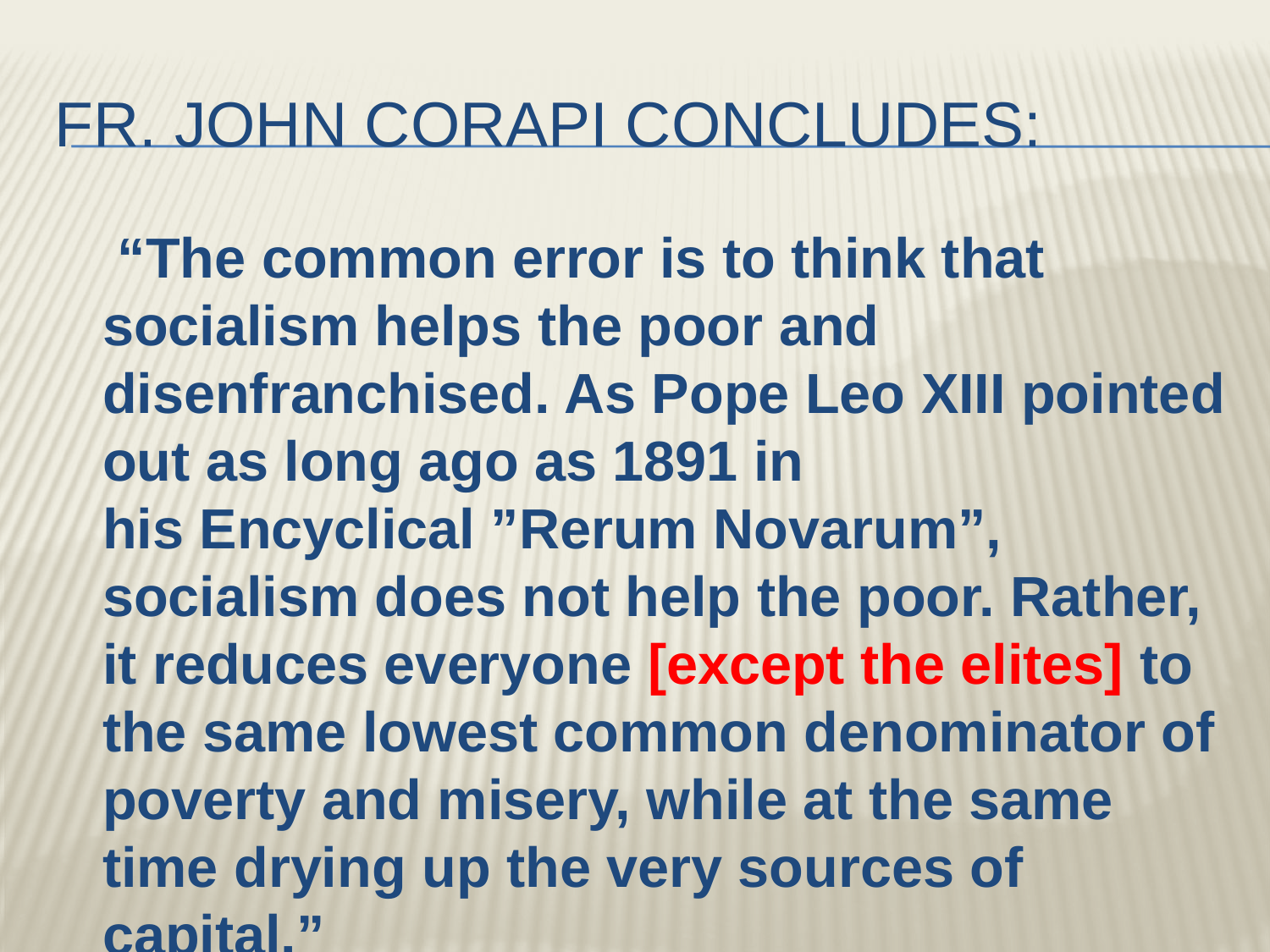

# Fr. John Corapi concludes:
    “The common error is to think that socialism helps the poor and disenfranchised. As Pope Leo XIII pointed out as long ago as 1891 in his Encyclical ”Rerum Novarum”, socialism does not help the poor. Rather, it reduces everyone [except the elites] to the same lowest common denominator of poverty and misery, while at the same time drying up the very sources of capital.”